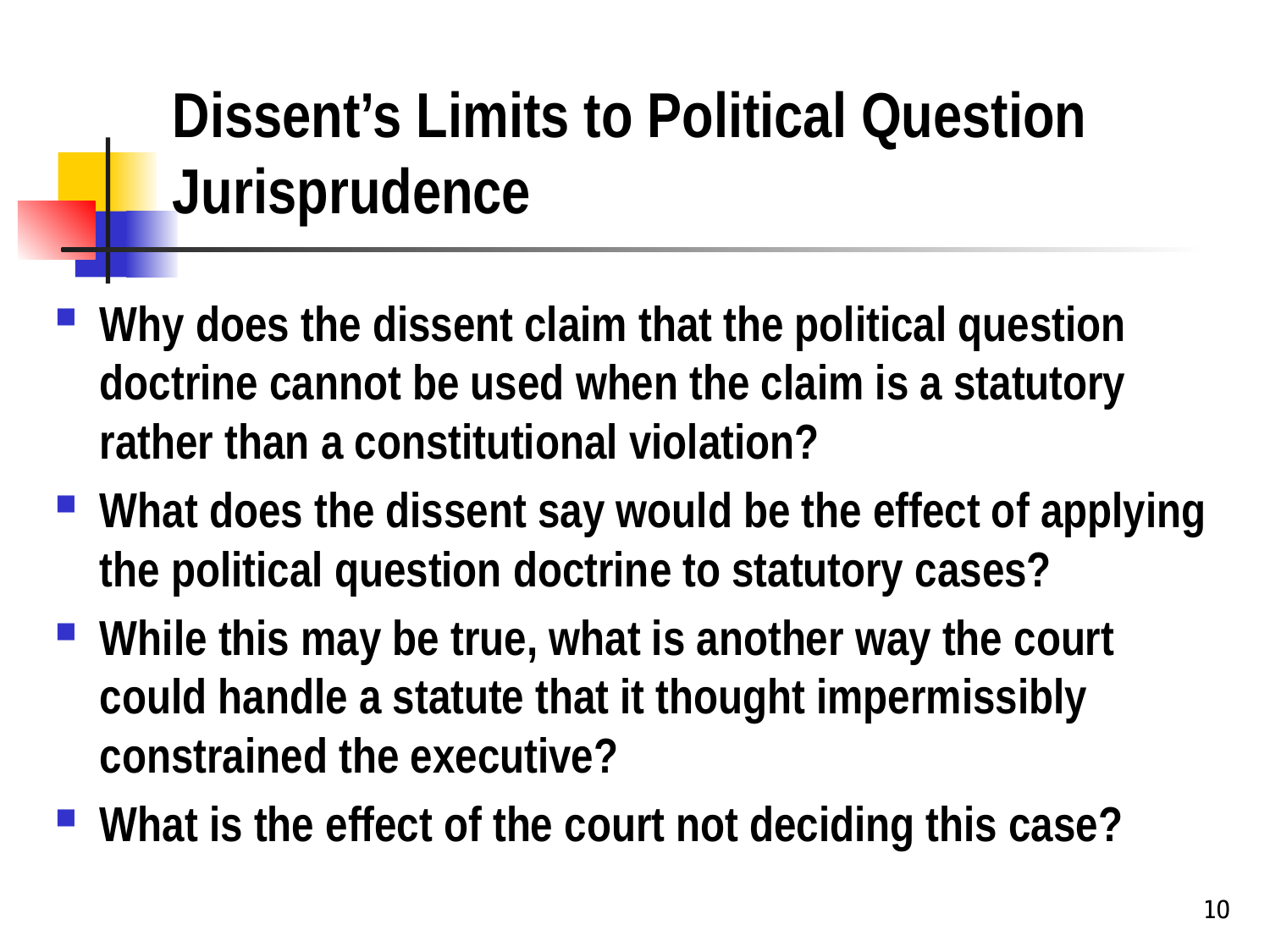

# Dissent’s Limits to Political Question Jurisprudence
Why does the dissent claim that the political question doctrine cannot be used when the claim is a statutory rather than a constitutional violation?
What does the dissent say would be the effect of applying the political question doctrine to statutory cases?
While this may be true, what is another way the court could handle a statute that it thought impermissibly constrained the executive?
What is the effect of the court not deciding this case?
10